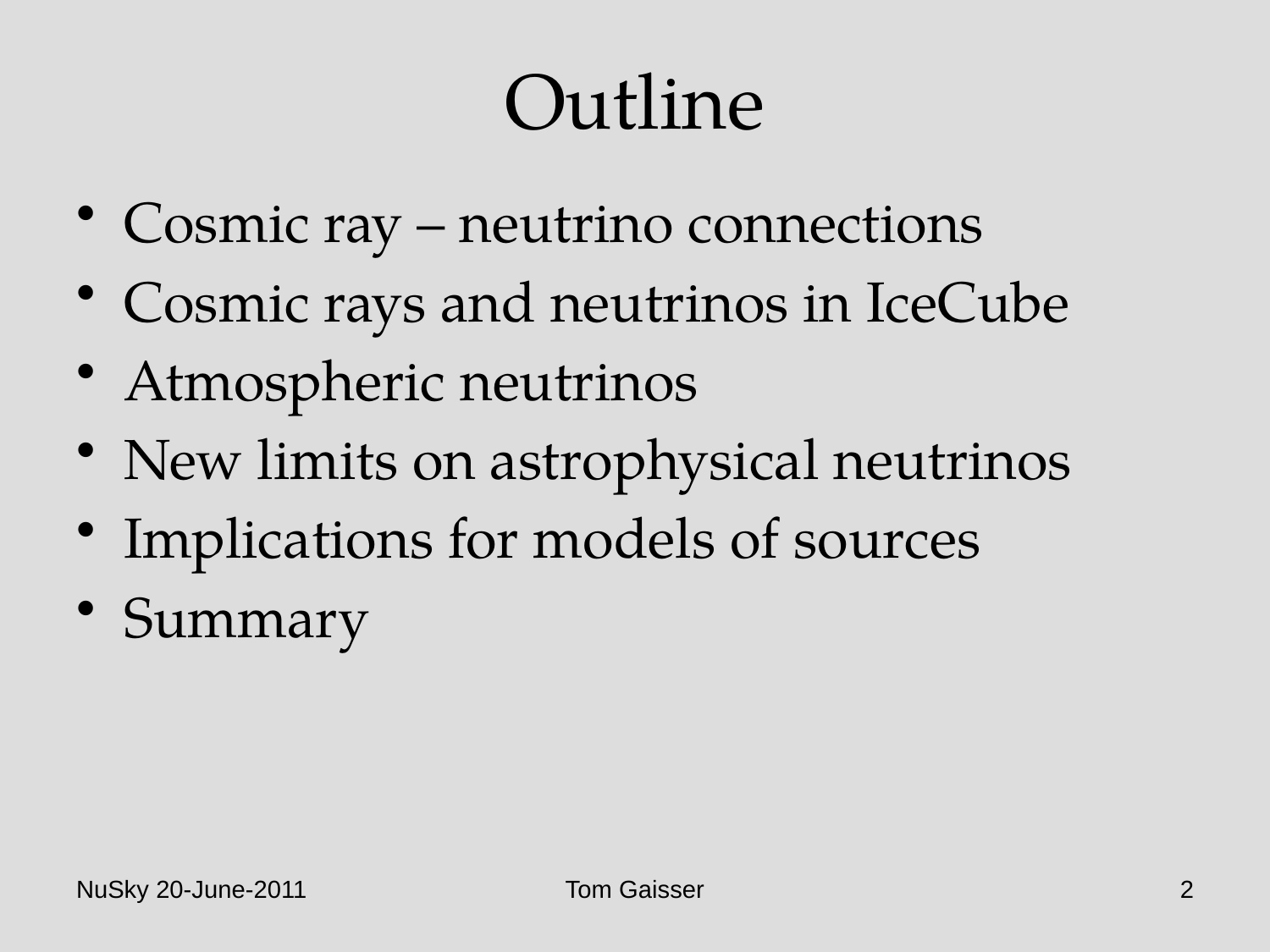

# Outline
Cosmic ray – neutrino connections
Cosmic rays and neutrinos in IceCube
Atmospheric neutrinos
New limits on astrophysical neutrinos
Implications for models of sources
Summary
NuSky 20-June-2011
Tom Gaisser
2